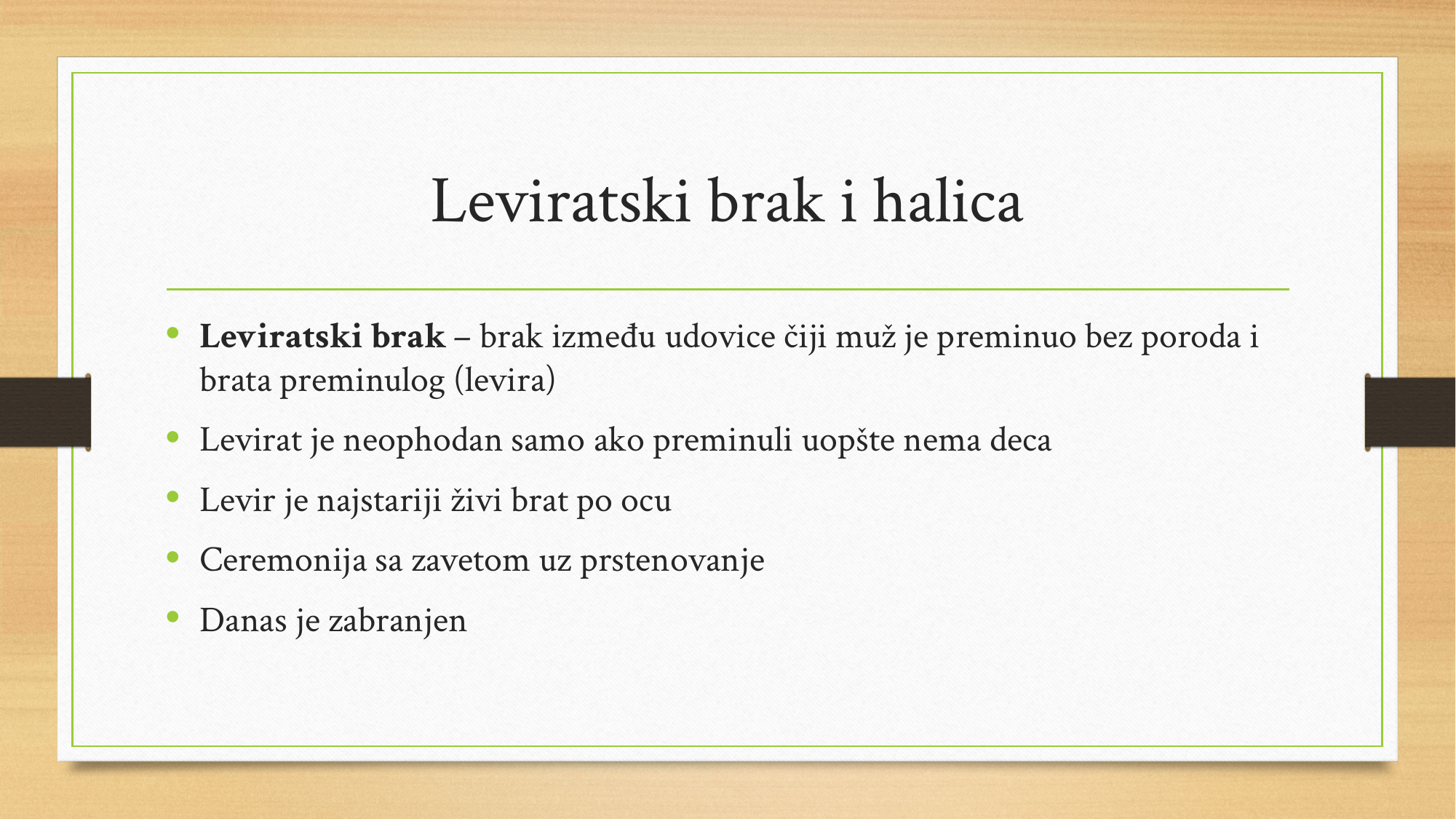

# Leviratski brak i halica
Leviratski brak – brak između udovice čiji muž je preminuo bez poroda i brata preminulog (levira)
Levirat je neophodan samo ako preminuli uopšte nema deca
Levir je najstariji živi brat po ocu
Ceremonija sa zavetom uz prstenovanje
Danas je zabranjen